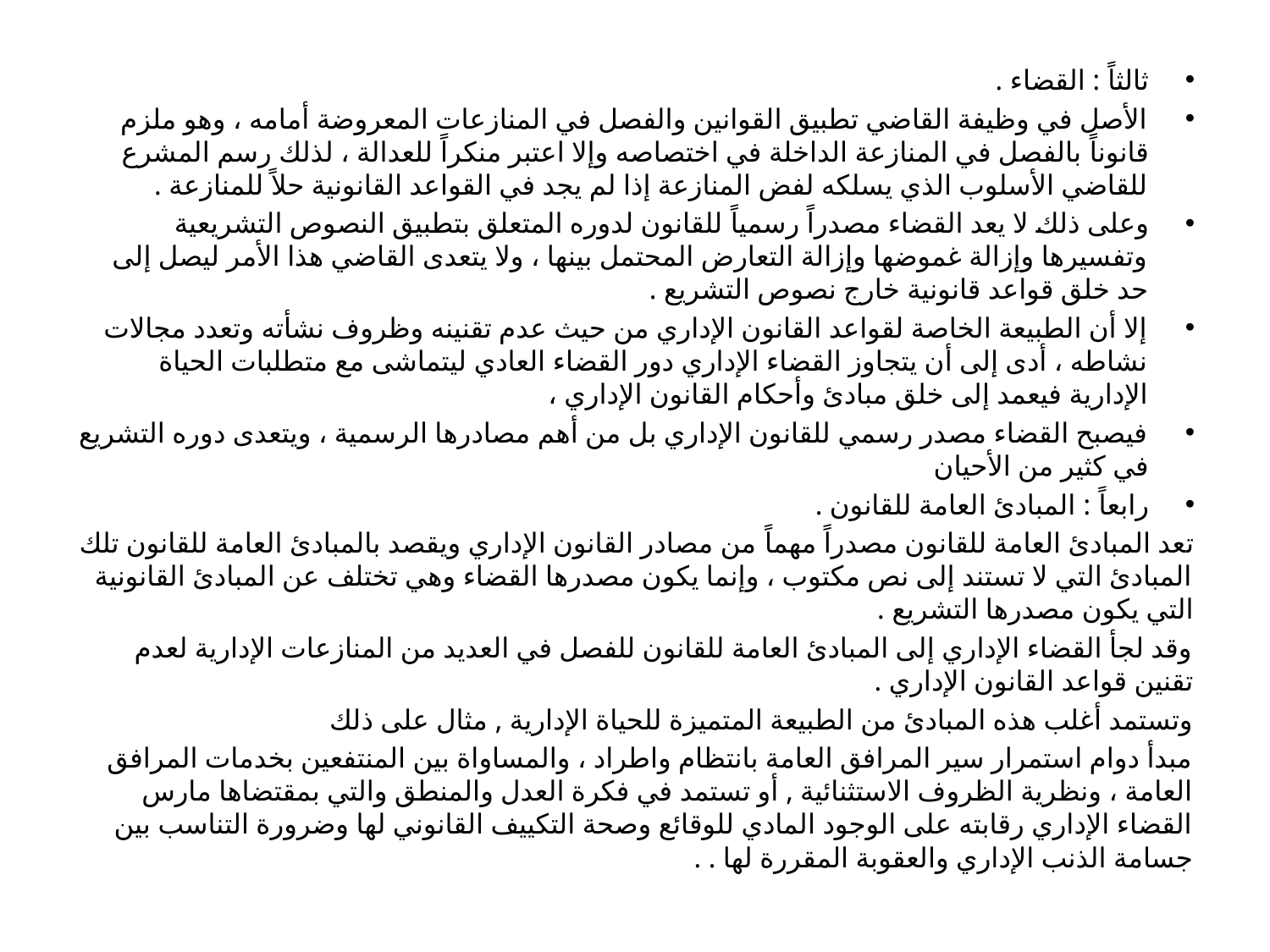

ثالثاً : القضاء .
الأصل في وظيفة القاضي تطبيق القوانين والفصل في المنازعات المعروضة أمامه ، وهو ملزم قانوناً بالفصل في المنازعة الداخلة في اختصاصه وإلا اعتبر منكراً للعدالة ، لذلك رسم المشرع للقاضي الأسلوب الذي يسلكه لفض المنازعة إذا لم يجد في القواعد القانونية حلاً للمنازعة .
وعلى ذلك لا يعد القضاء مصدراً رسمياً للقانون لدوره المتعلق بتطبيق النصوص التشريعية وتفسيرها وإزالة غموضها وإزالة التعارض المحتمل بينها ، ولا يتعدى القاضي هذا الأمر ليصل إلى حد خلق قواعد قانونية خارج نصوص التشريع .
إلا أن الطبيعة الخاصة لقواعد القانون الإداري من حيث عدم تقنينه وظروف نشأته وتعدد مجالات نشاطه ، أدى إلى أن يتجاوز القضاء الإداري دور القضاء العادي ليتماشى مع متطلبات الحياة الإدارية فيعمد إلى خلق مبادئ وأحكام القانون الإداري ،
فيصبح القضاء مصدر رسمي للقانون الإداري بل من أهم مصادرها الرسمية ، ويتعدى دوره التشريع في كثير من الأحيان
رابعاً : المبادئ العامة للقانون .
تعد المبادئ العامة للقانون مصدراً مهماً من مصادر القانون الإداري ويقصد بالمبادئ العامة للقانون تلك المبادئ التي لا تستند إلى نص مكتوب ، وإنما يكون مصدرها القضاء وهي تختلف عن المبادئ القانونية التي يكون مصدرها التشريع .
وقد لجأ القضاء الإداري إلى المبادئ العامة للقانون للفصل في العديد من المنازعات الإدارية لعدم تقنين قواعد القانون الإداري .
وتستمد أغلب هذه المبادئ من الطبيعة المتميزة للحياة الإدارية , مثال على ذلك
مبدأ دوام استمرار سير المرافق العامة بانتظام واطراد ، والمساواة بين المنتفعين بخدمات المرافق العامة ، ونظرية الظروف الاستثنائية , أو تستمد في فكرة العدل والمنطق والتي بمقتضاها مارس القضاء الإداري رقابته على الوجود المادي للوقائع وصحة التكييف القانوني لها وضرورة التناسب بين جسامة الذنب الإداري والعقوبة المقررة لها . .